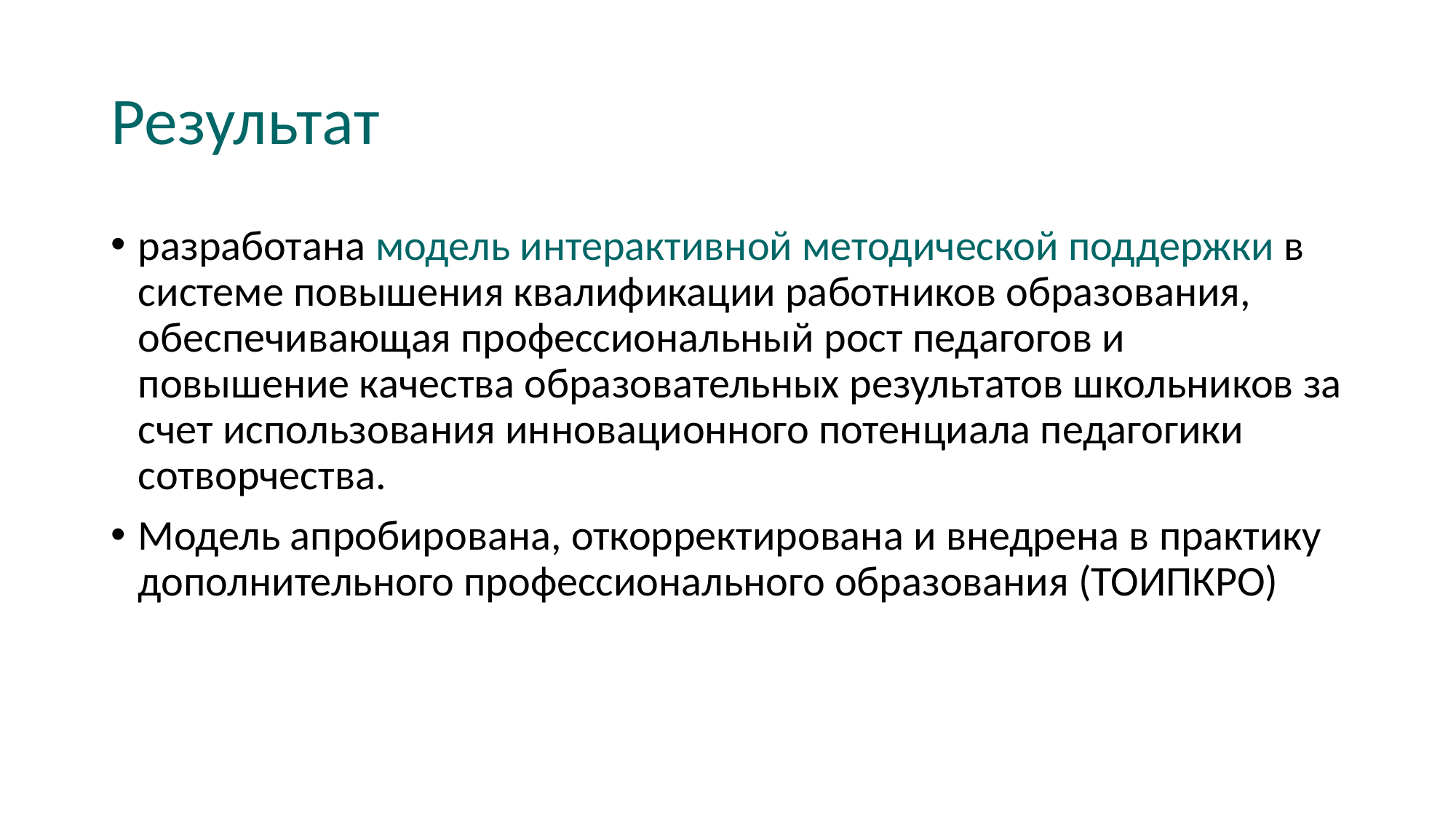

# Результат
разработана модель интерактивной методической поддержки в системе повышения квалификации работников образования, обеспечивающая профессиональный рост педагогов и повышение качества образовательных результатов школьников за счет использования инновационного потенциала педагогики сотворчества.
Модель апробирована, откорректирована и внедрена в практику дополнительного профессионального образования (ТОИПКРО)